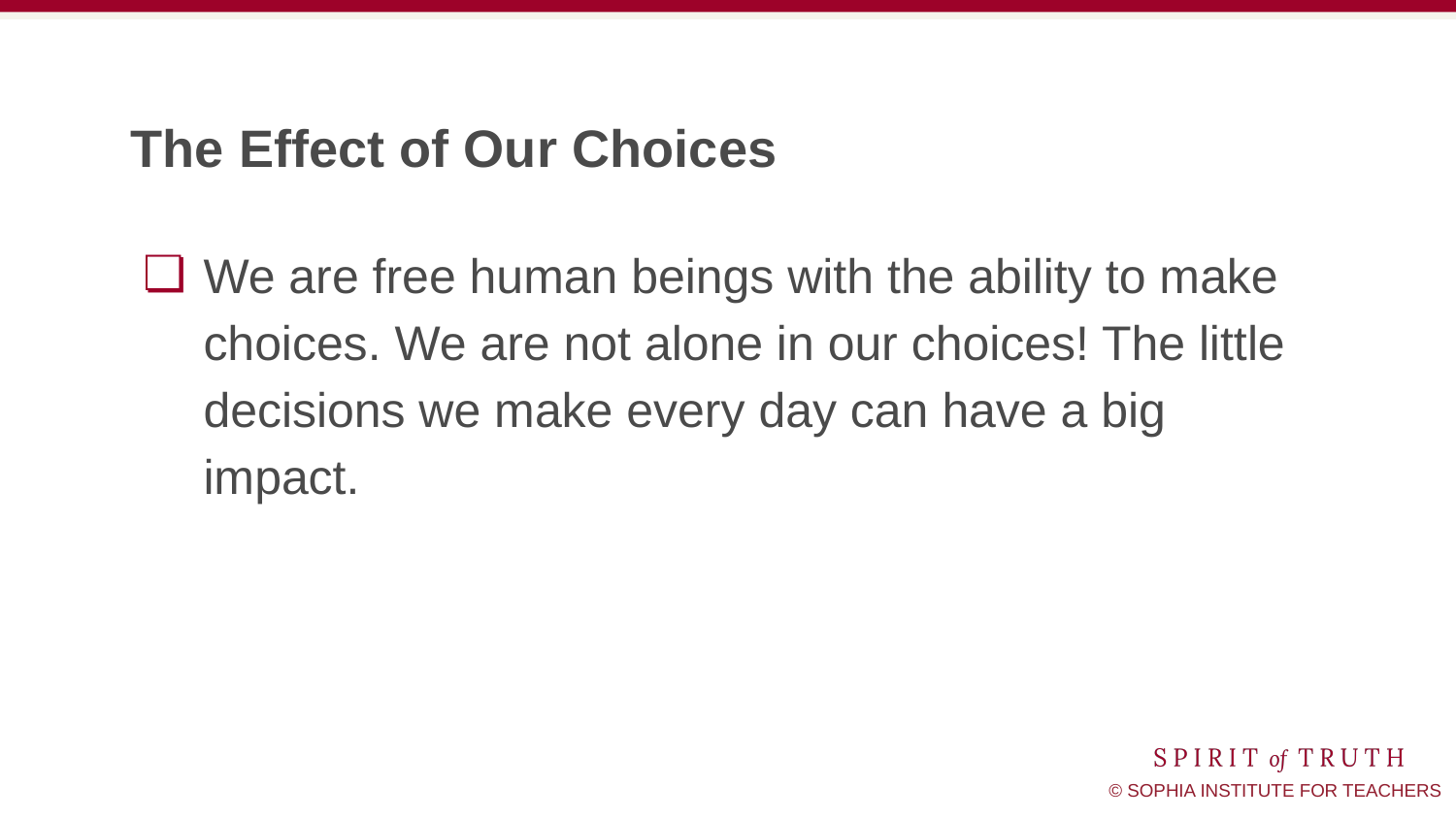

# The Effect of Our Choices
We are free human beings with the ability to make choices. We are not alone in our choices! The little decisions we make every day can have a big impact.